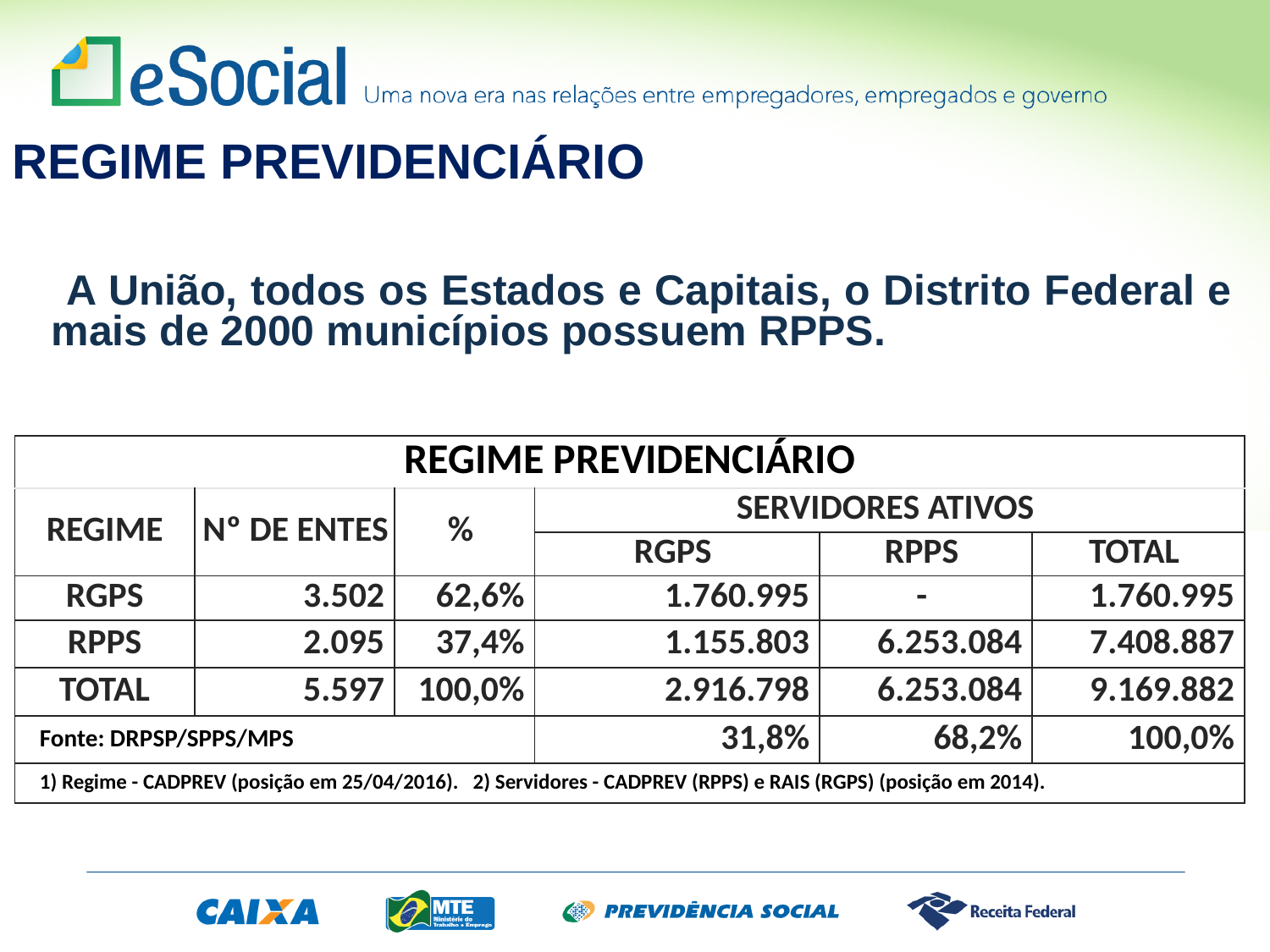

REGIME PREVIDENCIÁRIO

   A União, todos os Estados e Capitais, o Distrito Federal e mais de 2000 municípios possuem RPPS.
| REGIME PREVIDENCIÁRIO |  |  |  |  |  |
| --- | --- | --- | --- | --- | --- |
| REGIME | Nº DE ENTES | % | SERVIDORES ATIVOS |  |  |
|  |  |  | RGPS | RPPS | TOTAL |
| RGPS | 3.502 | 62,6% | 1.760.995 | - | 1.760.995 |
| RPPS | 2.095 | 37,4% | 1.155.803 | 6.253.084 | 7.408.887 |
| TOTAL | 5.597 | 100,0% | 2.916.798 | 6.253.084 | 9.169.882 |
| Fonte: DRPSP/SPPS/MPS |  |  | 31,8% | 68,2% | 100,0% |
| 1) Regime - CADPREV (posição em 25/04/2016). 2) Servidores - CADPREV (RPPS) e RAIS (RGPS) (posição em 2014). |  |  |  |  |  |